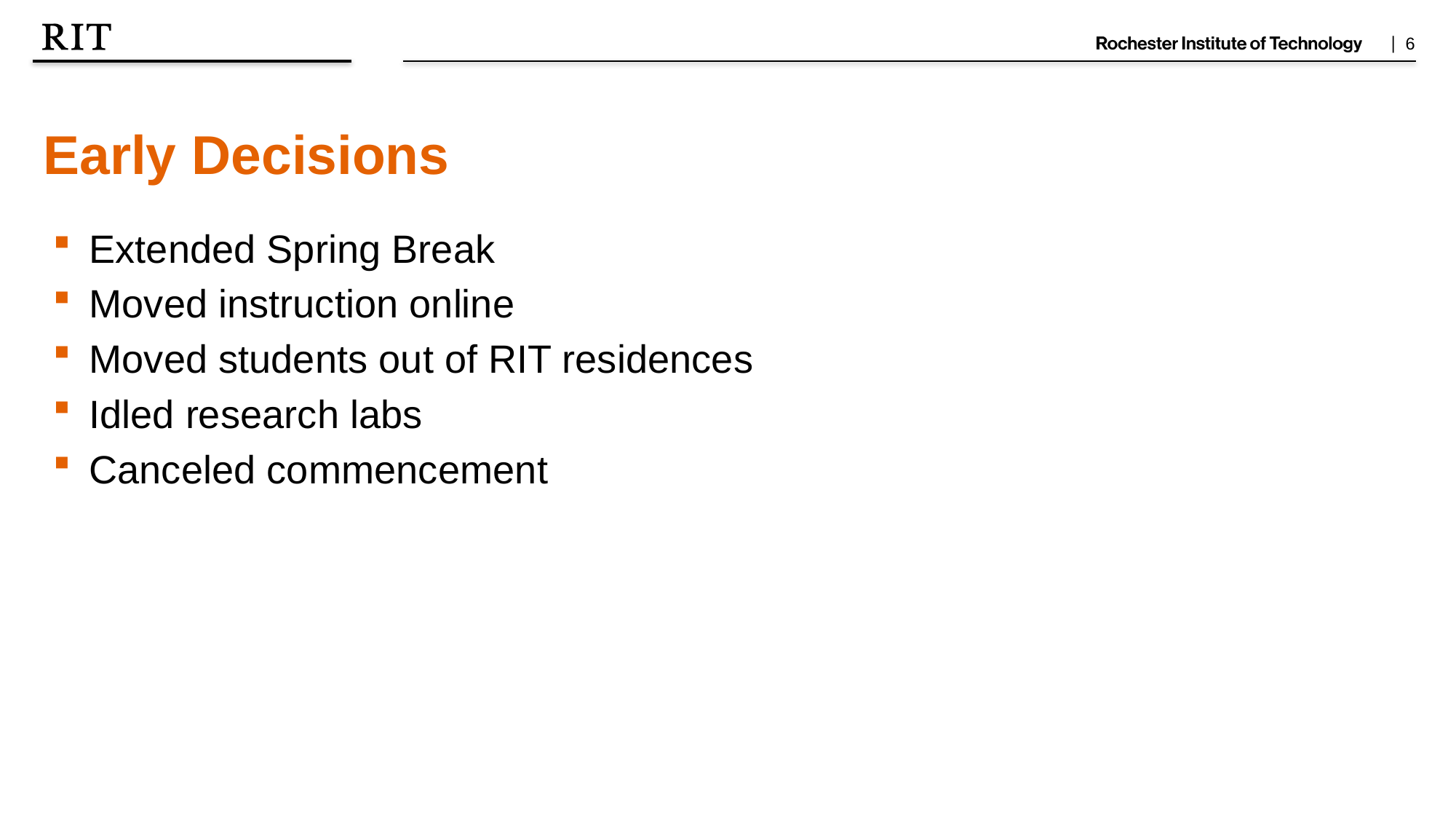

Early Decisions
Extended Spring Break
Moved instruction online
Moved students out of RIT residences
Idled research labs
Canceled commencement